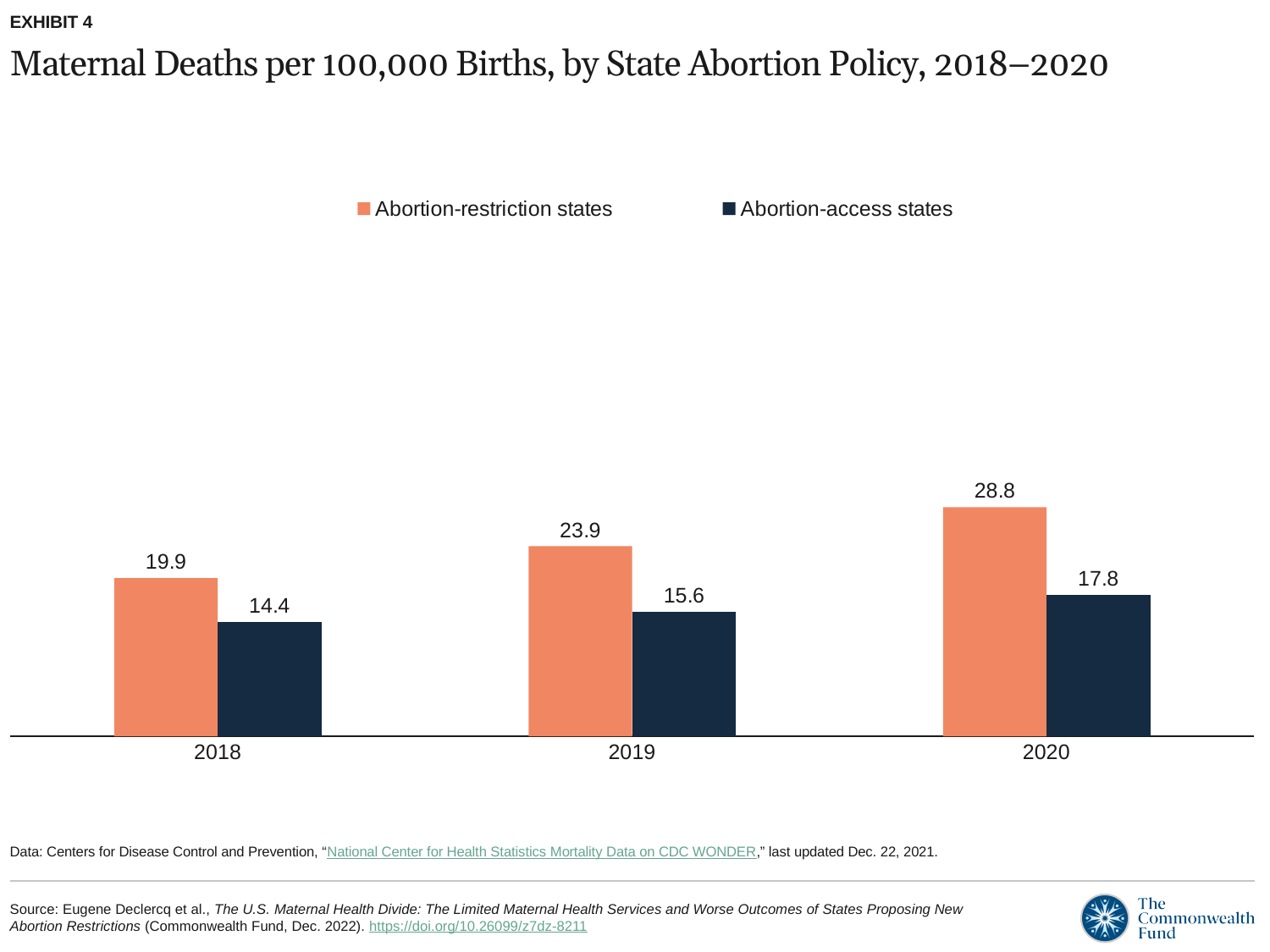

EXHIBIT 4
# Maternal Deaths per 100,000 Births, by State Abortion Policy, 2018–2020

### Chart

| Category | Abortion-restriction states | Abortion-access states |
|---|---|---|
| 2018 | 19.9 | 14.4 |
| 2019 | 23.9 | 15.6 |
| 2020 | 28.8 | 17.8 |
Data: Centers for Disease Control and Prevention, “National Center for Health Statistics Mortality Data on CDC WONDER,” last updated Dec. 22, 2021.